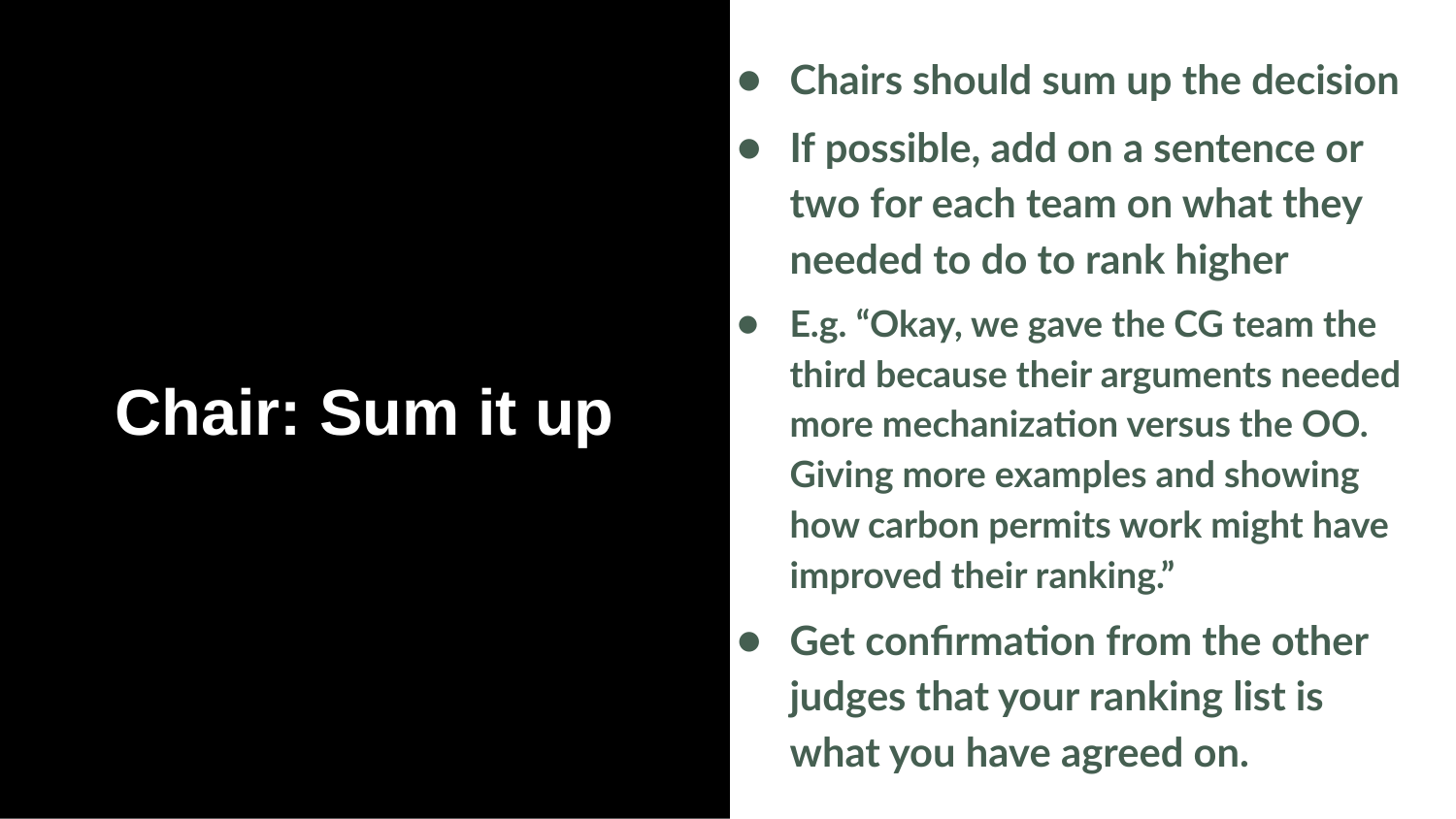

Chairs should sum up the decision
If possible, add on a sentence or two for each team on what they needed to do to rank higher
E.g. “Okay, we gave the CG team the third because their arguments needed more mechanization versus the OO. Giving more examples and showing how carbon permits work might have improved their ranking.”
Get confirmation from the other judges that your ranking list is what you have agreed on.
# Chair: Sum it up